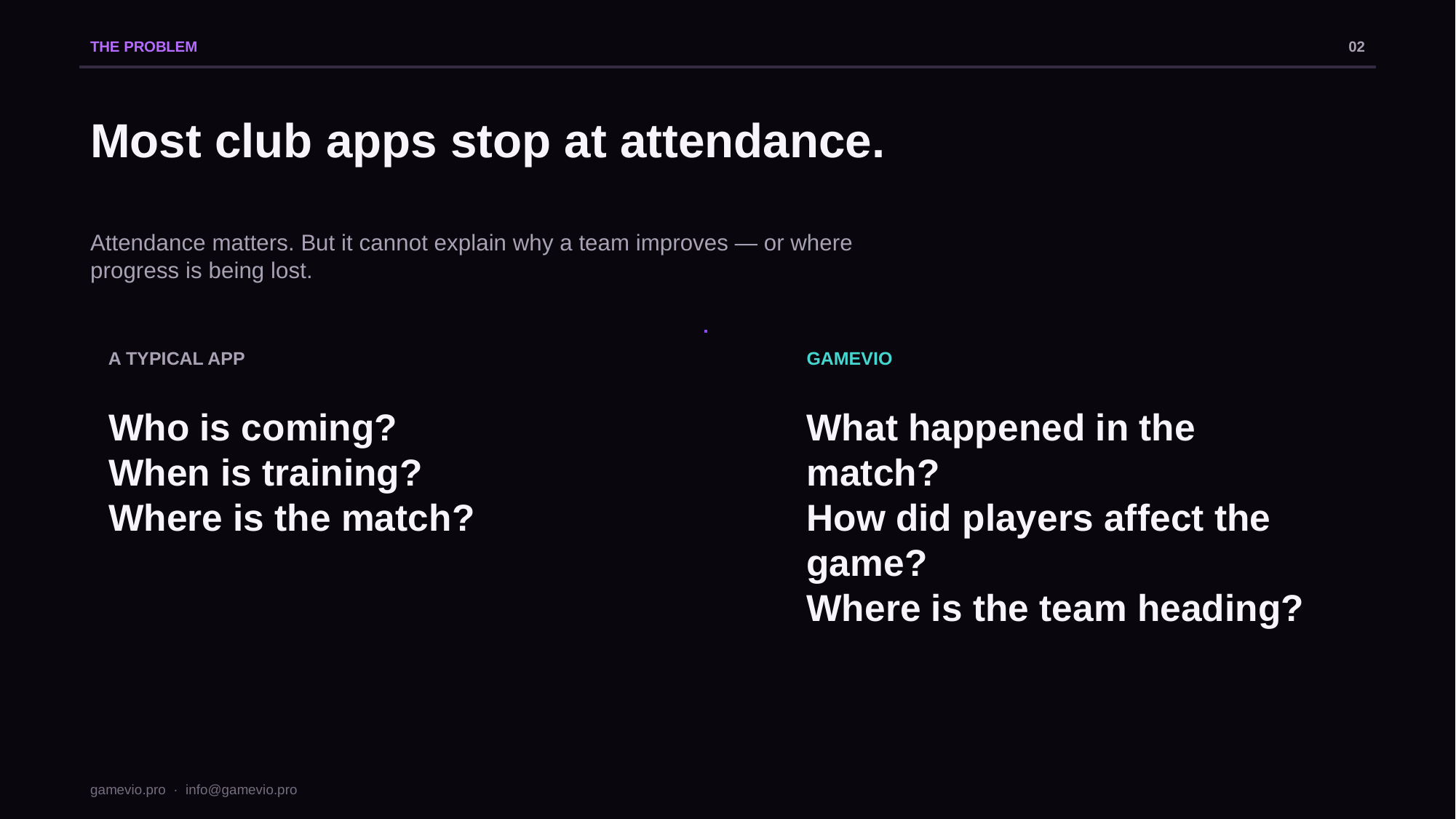

THE PROBLEM
02

Most club apps stop at attendance.
Attendance matters. But it cannot explain why a team improves — or where progress is being lost.

A TYPICAL APP
GAMEVIO
Who is coming?
When is training?
Where is the match?
What happened in the match?
How did players affect the game?
Where is the team heading?
gamevio.pro  ·  info@gamevio.pro